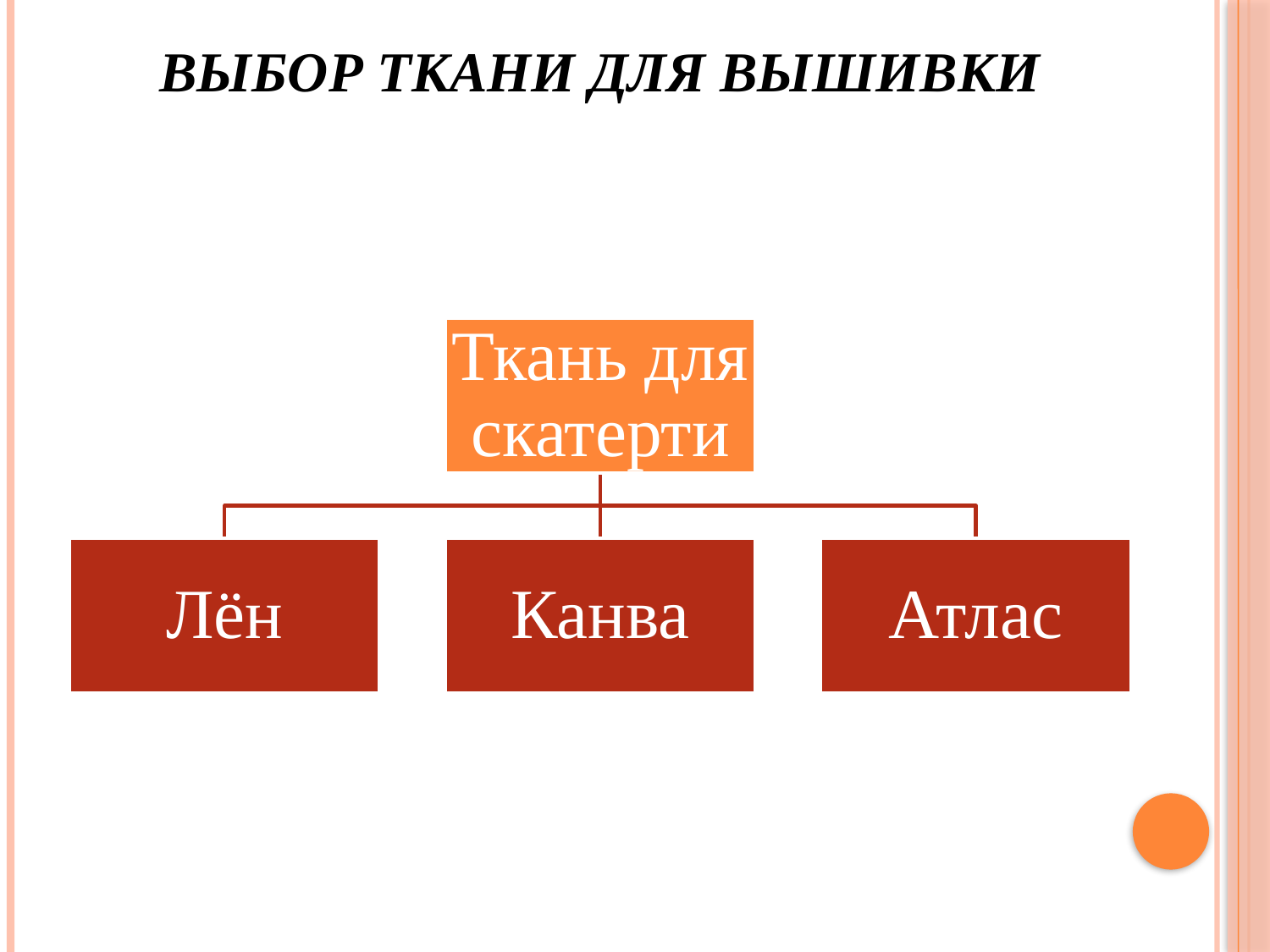

# Выбор ткани для вышивки
Ткань для скатерти
Лён
Канва
Атлас